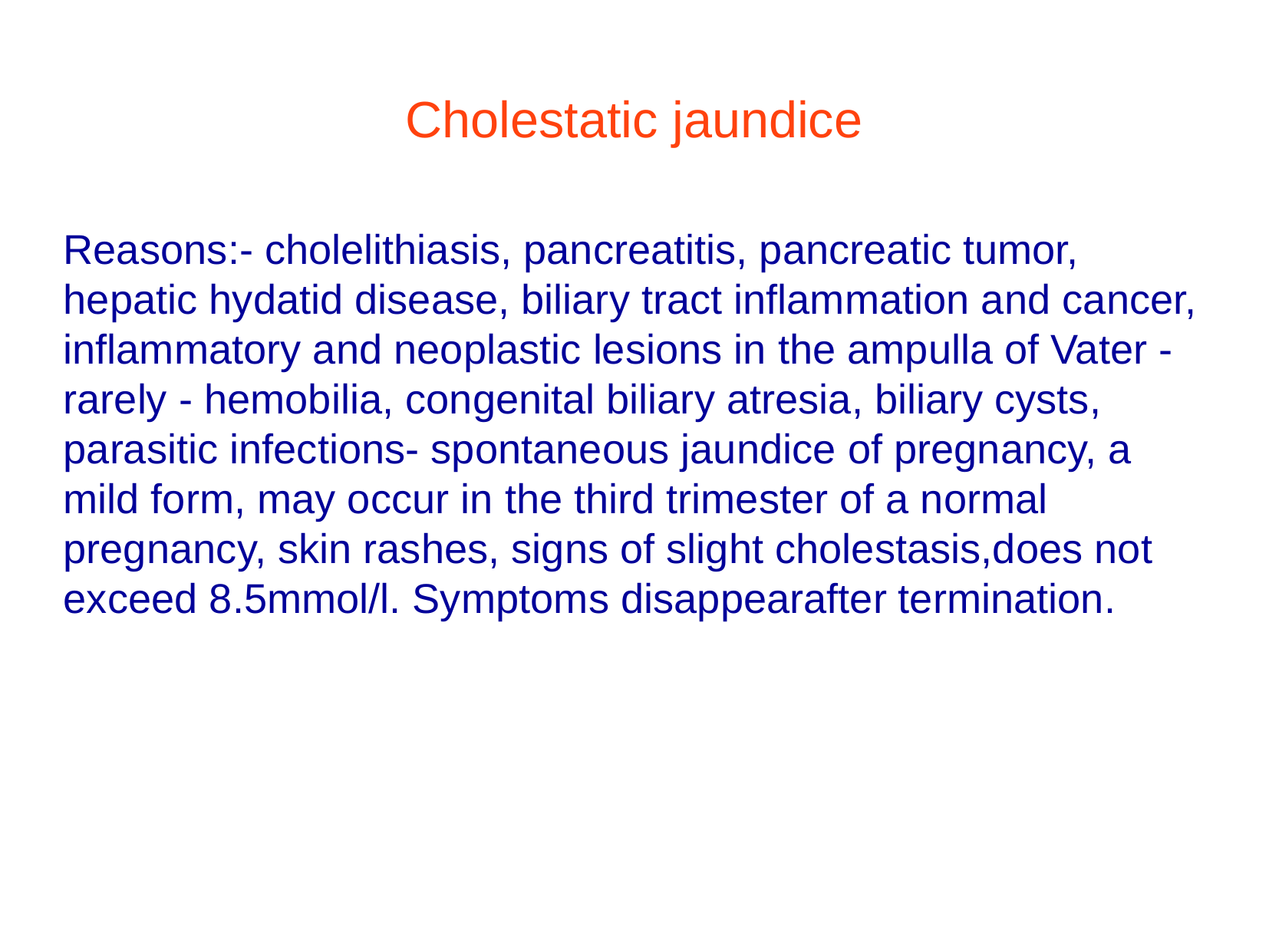

Cholestatic jaundice
Reasons:- cholelithiasis, pancreatitis, pancreatic tumor, hepatic hydatid disease, biliary tract inflammation and cancer, inflammatory and neoplastic lesions in the ampulla of Vater - rarely - hemobilia, congenital biliary atresia, biliary cysts, parasitic infections- spontaneous jaundice of pregnancy, a mild form, may occur in the third trimester of a normal pregnancy, skin rashes, signs of slight cholestasis,does not exceed 8.5mmol/l. Symptoms disappearafter termination.